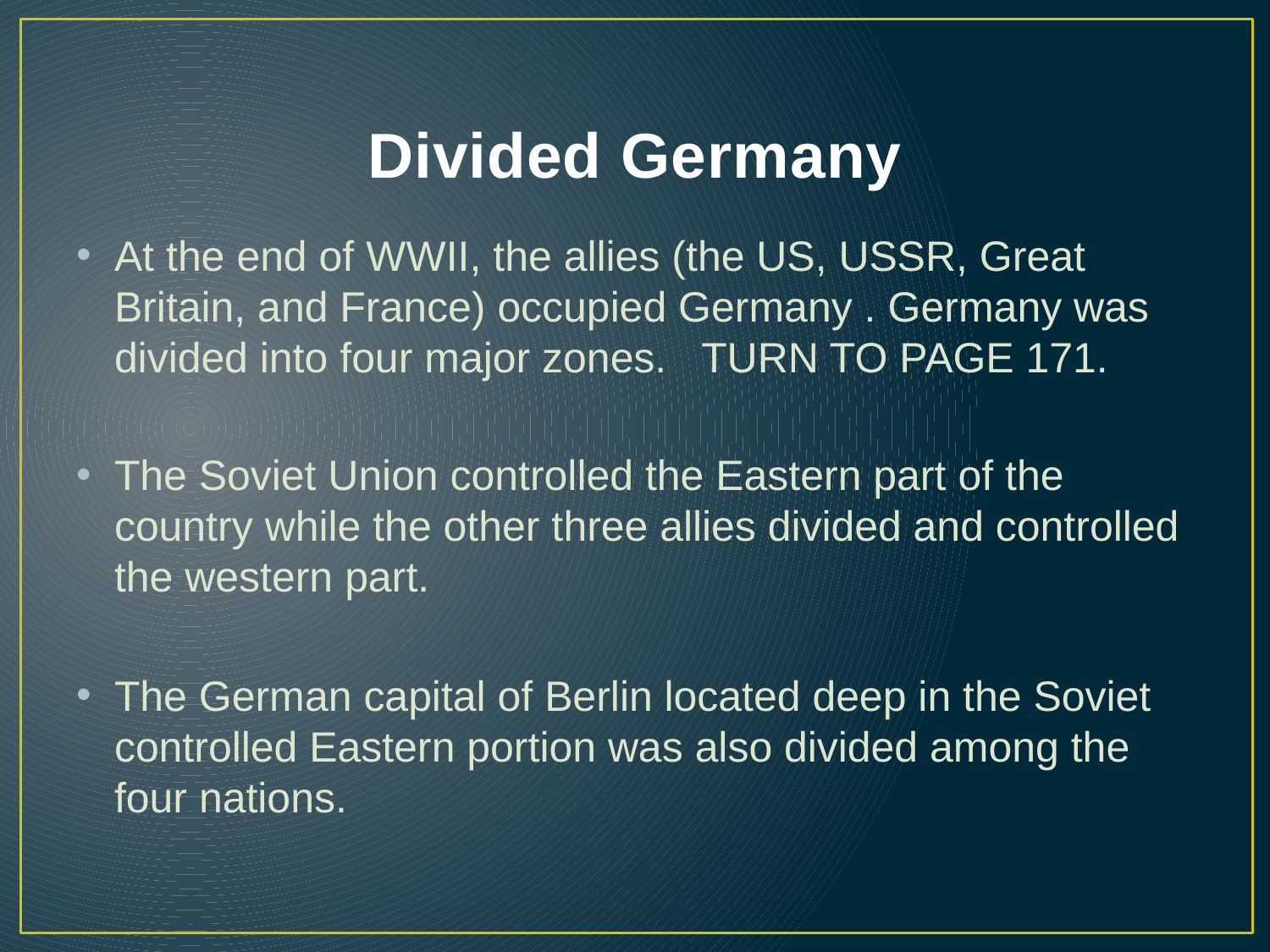

# Divided Germany
At the end of WWII, the allies (the US, USSR, Great Britain, and France) occupied Germany . Germany was divided into four major zones.   TURN TO PAGE 171.

The Soviet Union controlled the Eastern part of the country while the other three allies divided and controlled the western part.

The German capital of Berlin located deep in the Soviet controlled Eastern portion was also divided among the four nations.